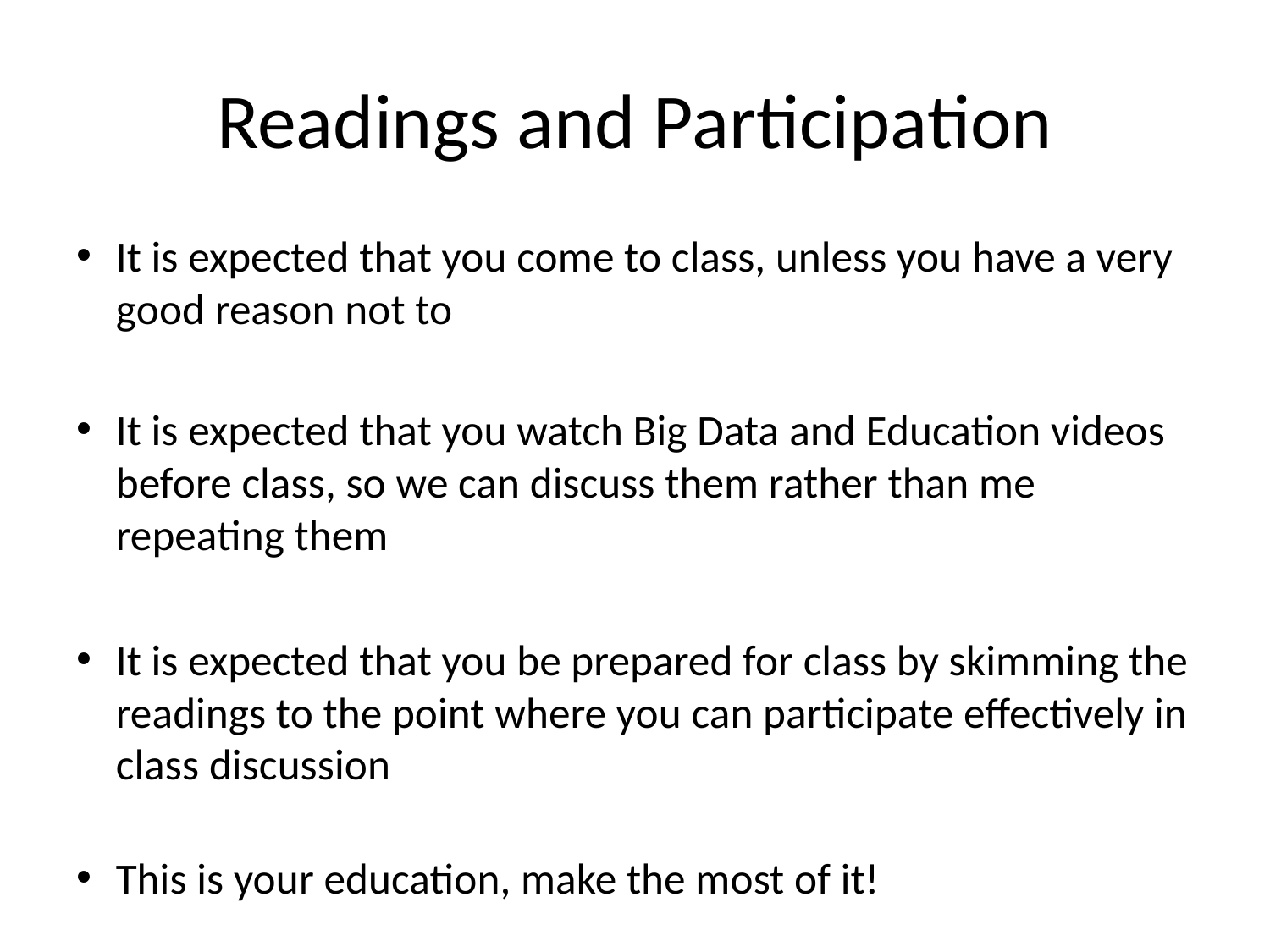

# Readings and Participation
It is expected that you come to class, unless you have a very good reason not to

It is expected that you watch Big Data and Education videos before class, so we can discuss them rather than me repeating them

It is expected that you be prepared for class by skimming the readings to the point where you can participate effectively in class discussion

This is your education, make the most of it!